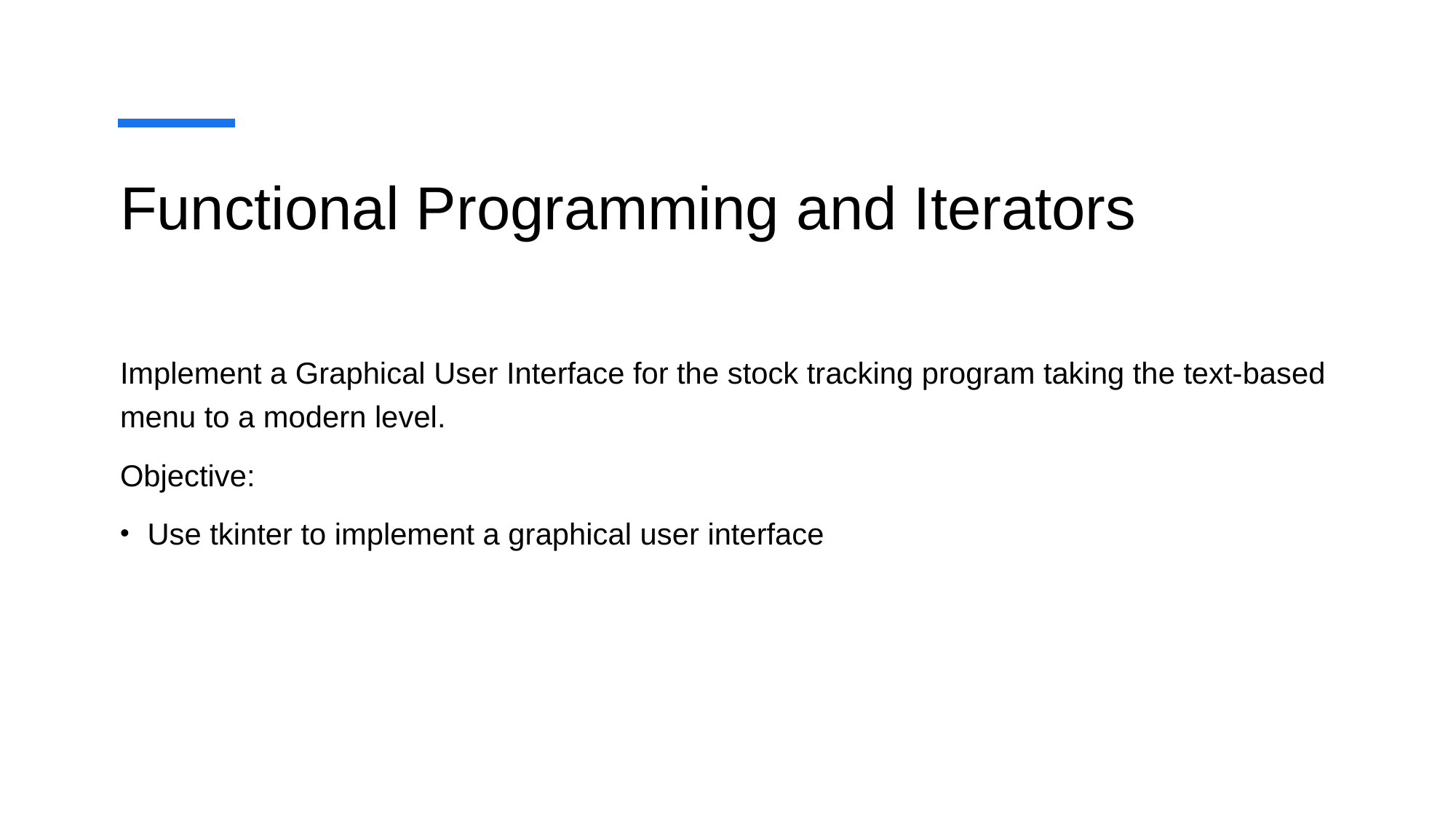

# Functional Programming and Iterators
Implement a Graphical User Interface for the stock tracking program taking the text-based menu to a modern level.
Objective:
Use tkinter to implement a graphical user interface